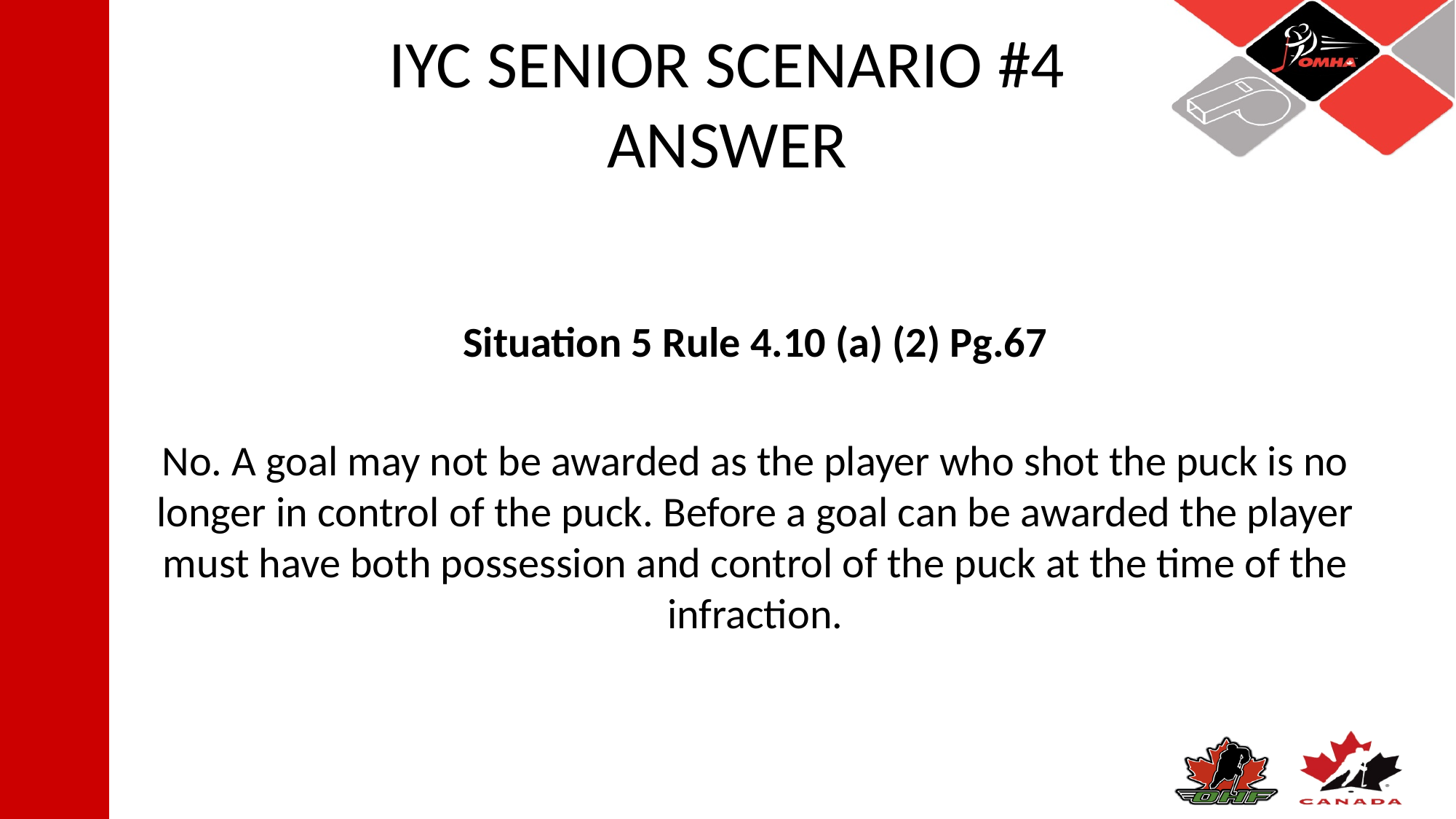

# IYC SENIOR SCENARIO #4 ANSWER

Situation 5 Rule 4.10 (a) (2) Pg.67

No. A goal may not be awarded as the player who shot the puck is no longer in control of the puck. Before a goal can be awarded the player must have both possession and control of the puck at the time of the infraction.